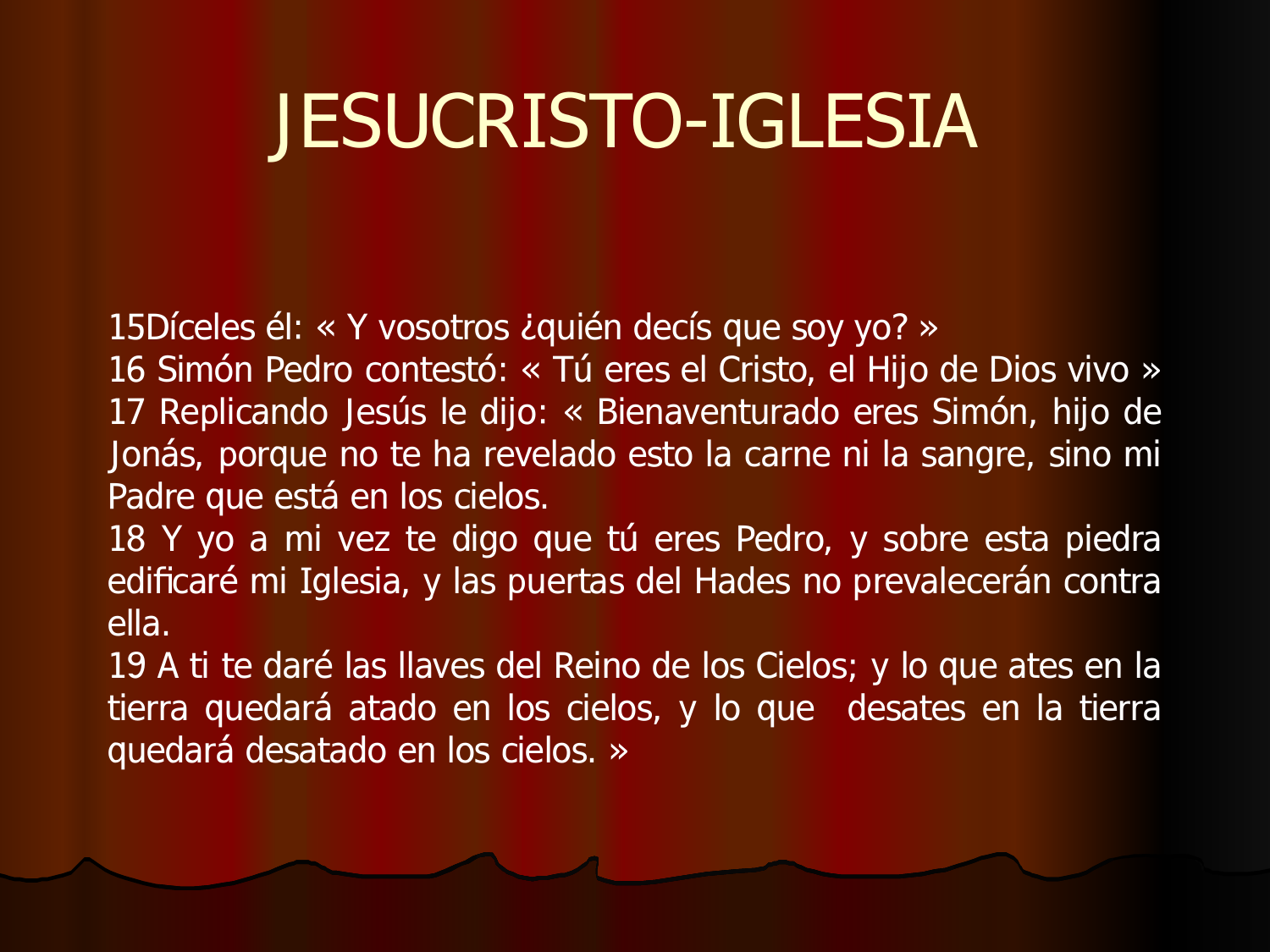

# JESUCRISTO-IGLESIA

15Díceles él: « Y vosotros ¿quién decís que soy yo? »
16 Simón Pedro contestó: « Tú eres el Cristo, el Hijo de Dios vivo »
17 Replicando Jesús le dijo: « Bienaventurado eres Simón, hijo de Jonás, porque no te ha revelado esto la carne ni la sangre, sino mi Padre que está en los cielos.
18 Y yo a mi vez te digo que tú eres Pedro, y sobre esta piedra edificaré mi Iglesia, y las puertas del Hades no prevalecerán contra ella.
19 A ti te daré las llaves del Reino de los Cielos; y lo que ates en la tierra quedará atado en los cielos, y lo que  desates en la tierra quedará desatado en los cielos. »